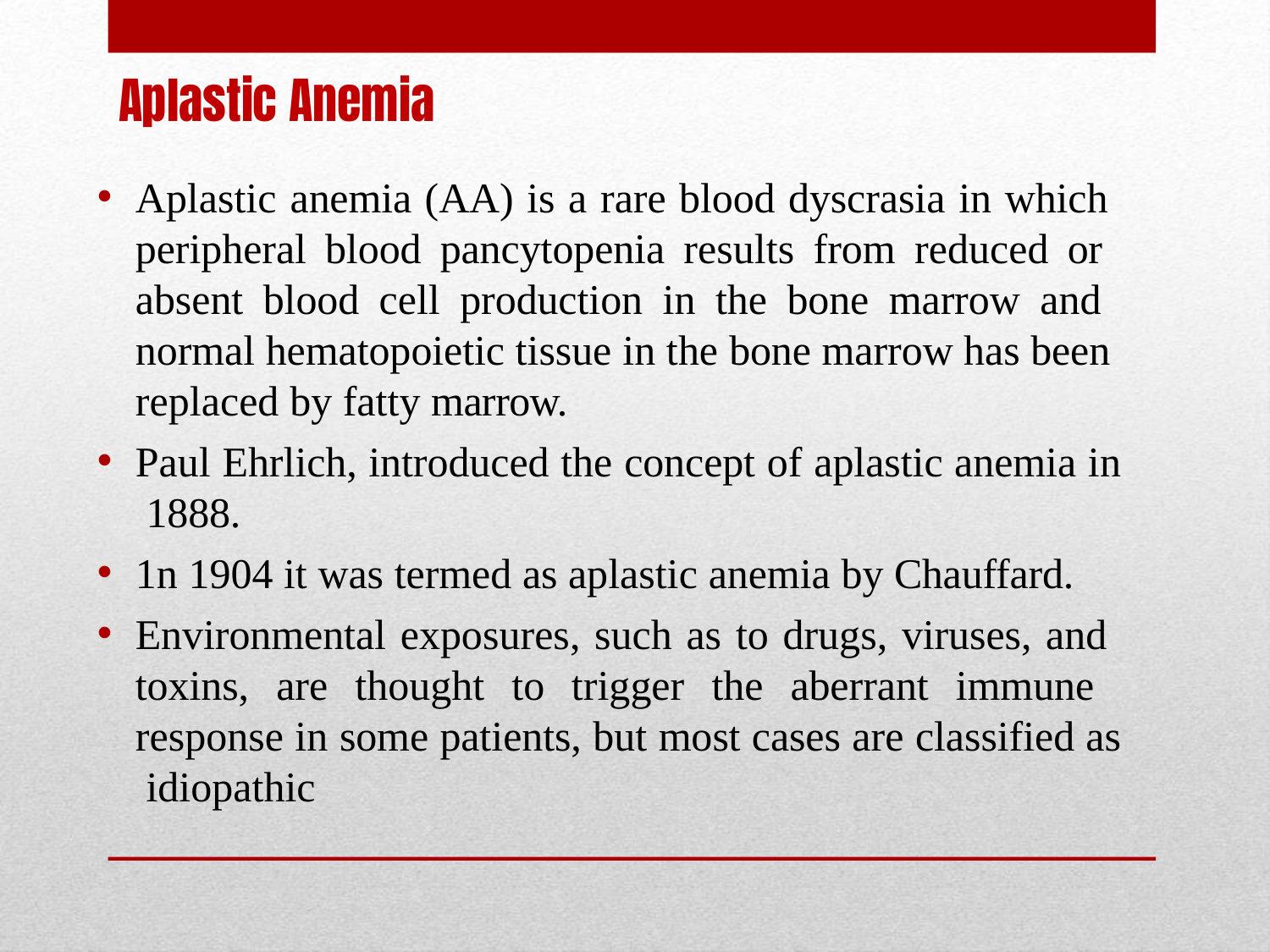

# Aplastic Anemia
Aplastic anemia (AA) is a rare blood dyscrasia in which  peripheral blood pancytopenia results from reduced or  absent blood cell production in the bone marrow and  normal hematopoietic tissue in the bone marrow has been  replaced by fatty marrow.
Paul Ehrlich, introduced the concept of aplastic anemia in  1888.
1n 1904 it was termed as aplastic anemia by Chauffard.
Environmental exposures, such as to drugs, viruses, and  toxins, are thought to trigger the aberrant immune  response in some patients, but most cases are classified as  idiopathic